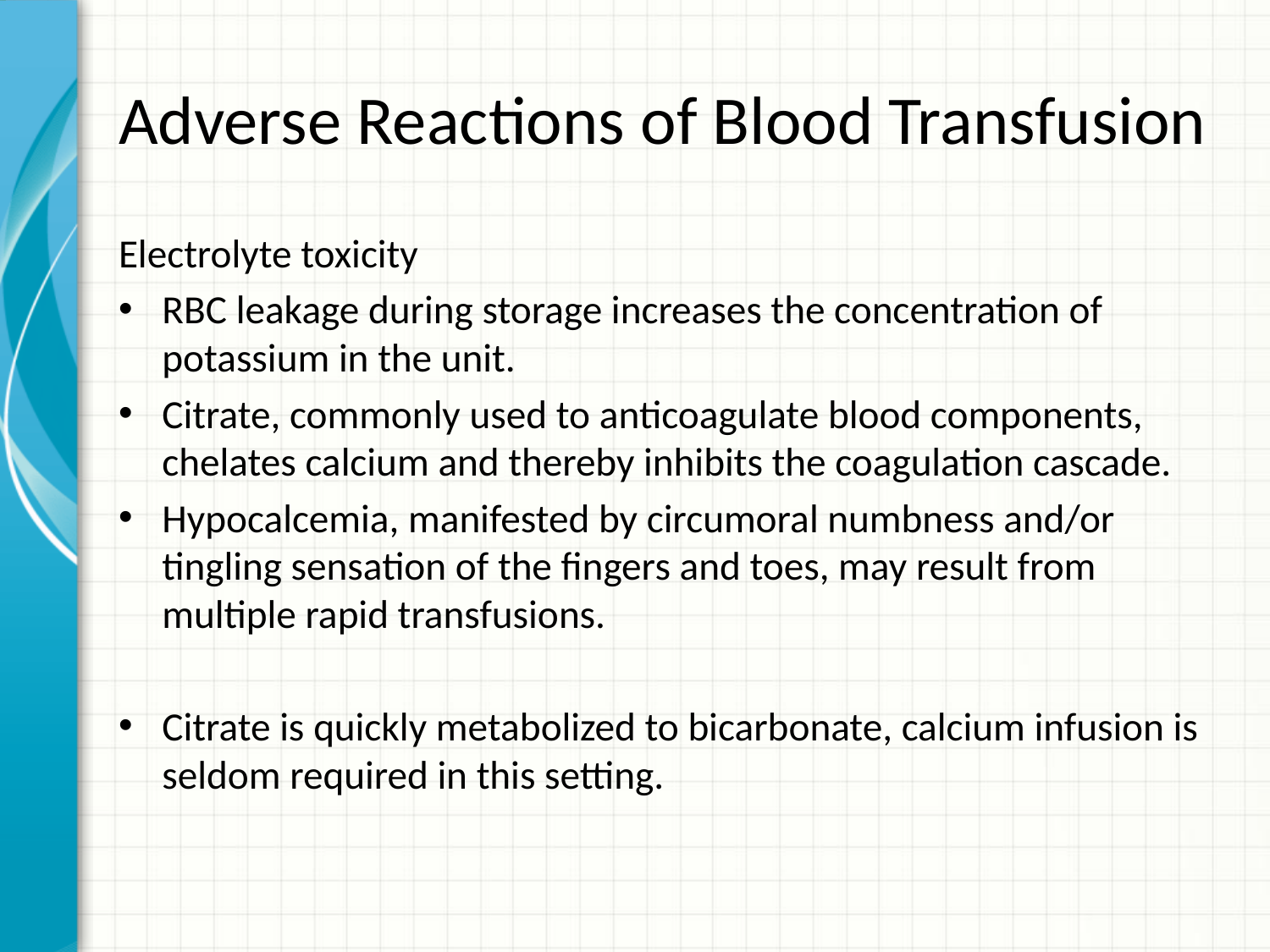

# Adverse Reactions of Blood Transfusion
Electrolyte toxicity
RBC leakage during storage increases the concentration of potassium in the unit.
Citrate, commonly used to anticoagulate blood components, chelates calcium and thereby inhibits the coagulation cascade.
Hypocalcemia, manifested by circumoral numbness and/or tingling sensation of the fingers and toes, may result from multiple rapid transfusions.

Citrate is quickly metabolized to bicarbonate, calcium infusion is seldom required in this setting.